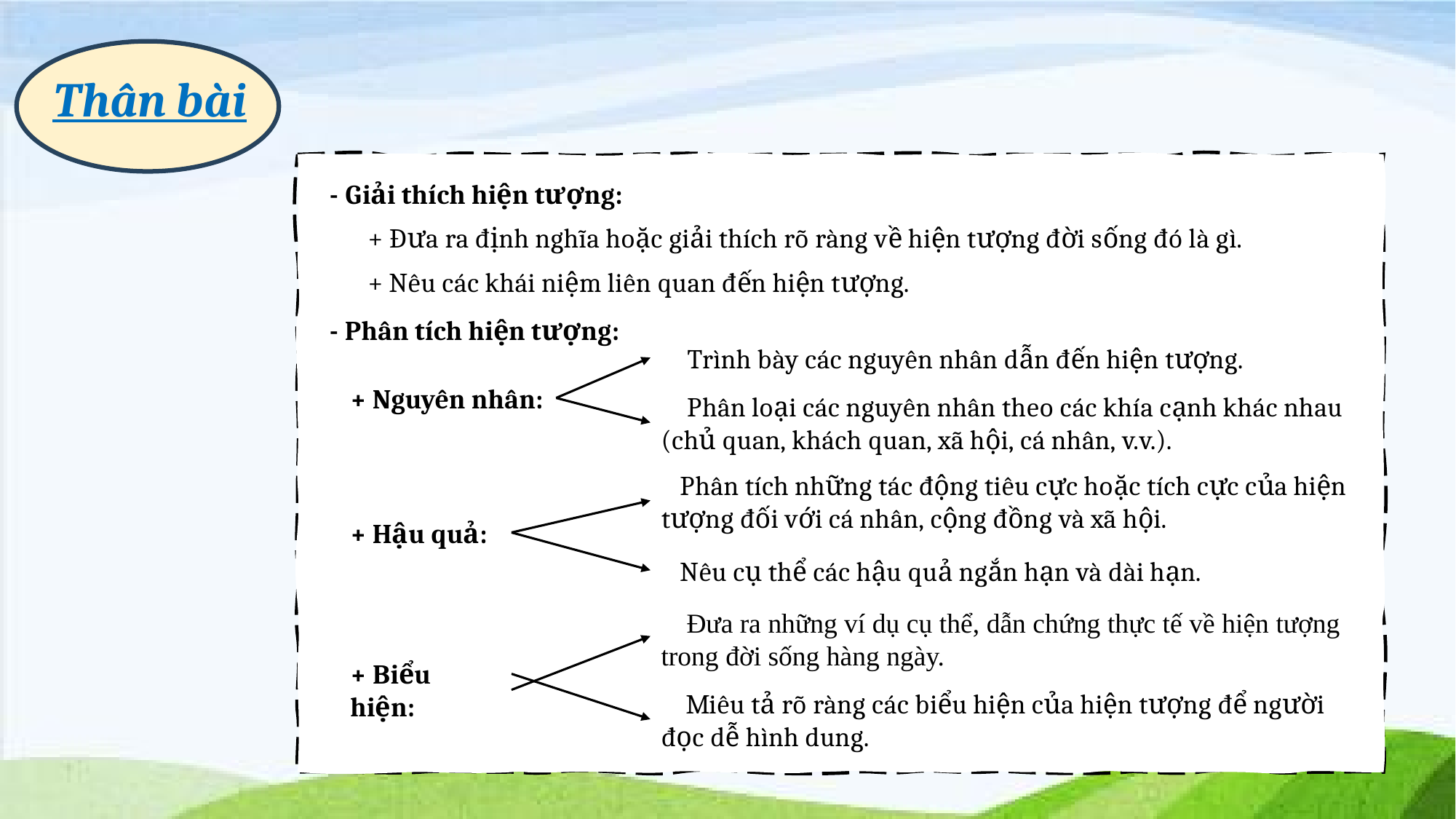

Thân bài

- Giải thích hiện tượng:
+ Đưa ra định nghĩa hoặc giải thích rõ ràng về hiện tượng đời sống đó là gì.
+ Nêu các khái niệm liên quan đến hiện tượng.
- Phân tích hiện tượng:
Trình bày các nguyên nhân dẫn đến hiện tượng.
+ Nguyên nhân:
Phân loại các nguyên nhân theo các khía cạnh khác nhau (chủ quan, khách quan, xã hội, cá nhân, v.v.).
Phân tích những tác động tiêu cực hoặc tích cực của hiện tượng đối với cá nhân, cộng đồng và xã hội.
+ Hậu quả:
Nêu cụ thể các hậu quả ngắn hạn và dài hạn.
Đưa ra những ví dụ cụ thể, dẫn chứng thực tế về hiện tượng trong đời sống hàng ngày.
+ Biểu hiện:
Miêu tả rõ ràng các biểu hiện của hiện tượng để người đọc dễ hình dung.